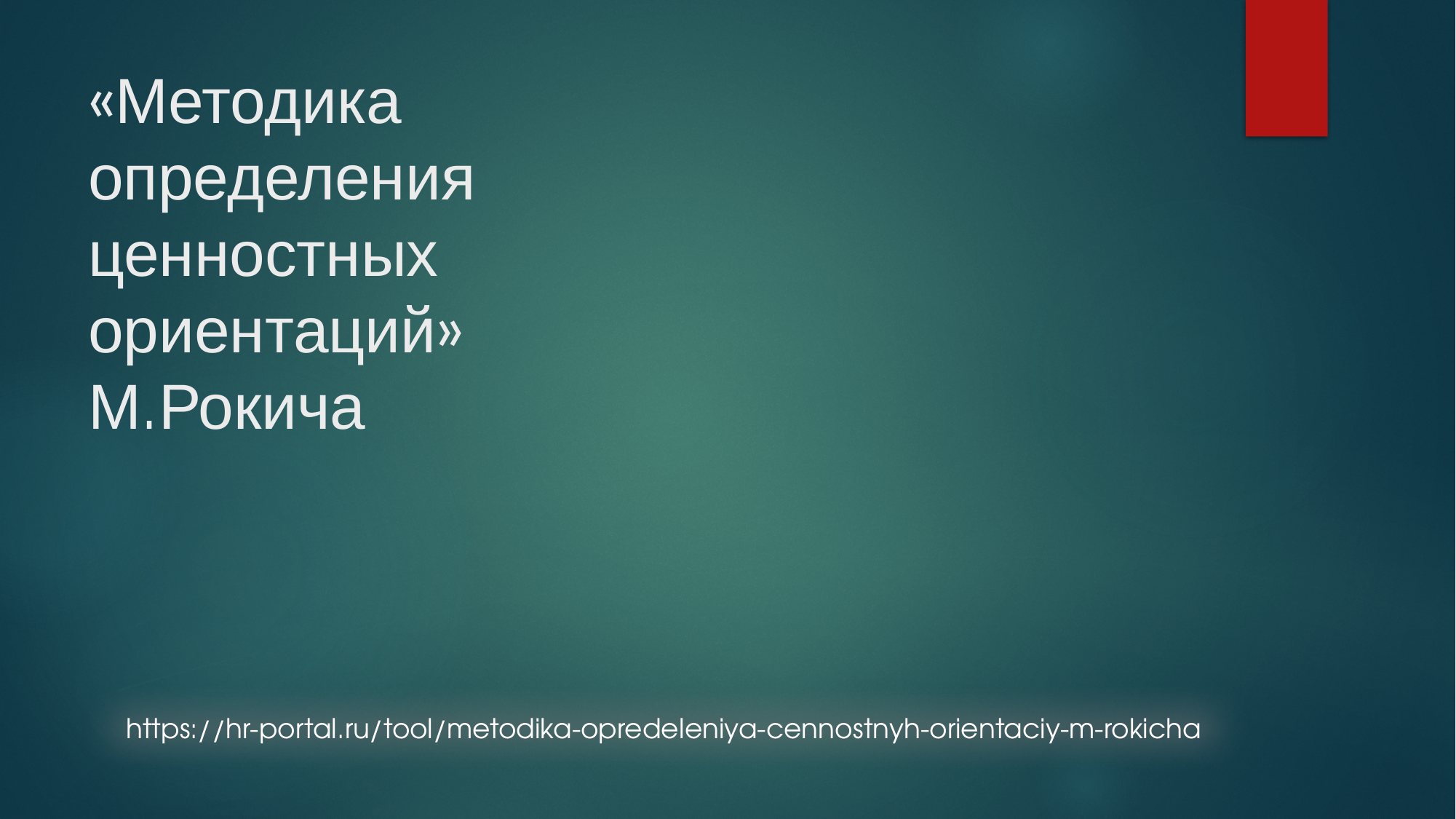

# «Методика определения ценностных ориентаций» М.Рокича
https://hr-portal.ru/tool/metodika-opredeleniya-cennostnyh-orientaciy-m-rokicha